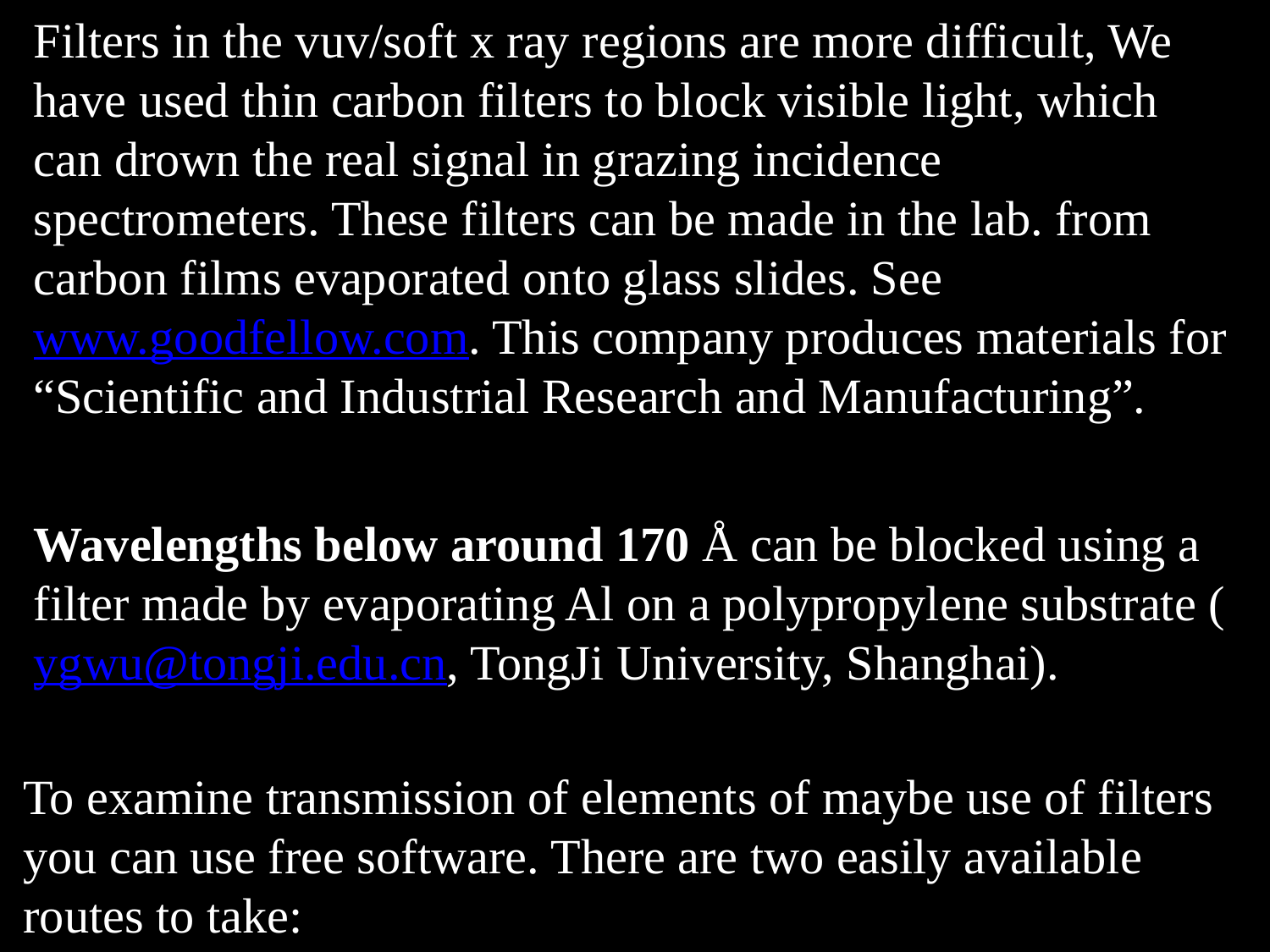

Filters in the vuv/soft x ray regions are more difficult, We have used thin carbon filters to block visible light, which can drown the real signal in grazing incidence spectrometers. These filters can be made in the lab. from carbon films evaporated onto glass slides. See www.goodfellow.com. This company produces materials for “Scientific and Industrial Research and Manufacturing”.
Wavelengths below around 170 Å can be blocked using a filter made by evaporating Al on a polypropylene substrate (ygwu@tongji.edu.cn, TongJi University, Shanghai).

To examine transmission of elements of maybe use of filters you can use free software. There are two easily available routes to take: